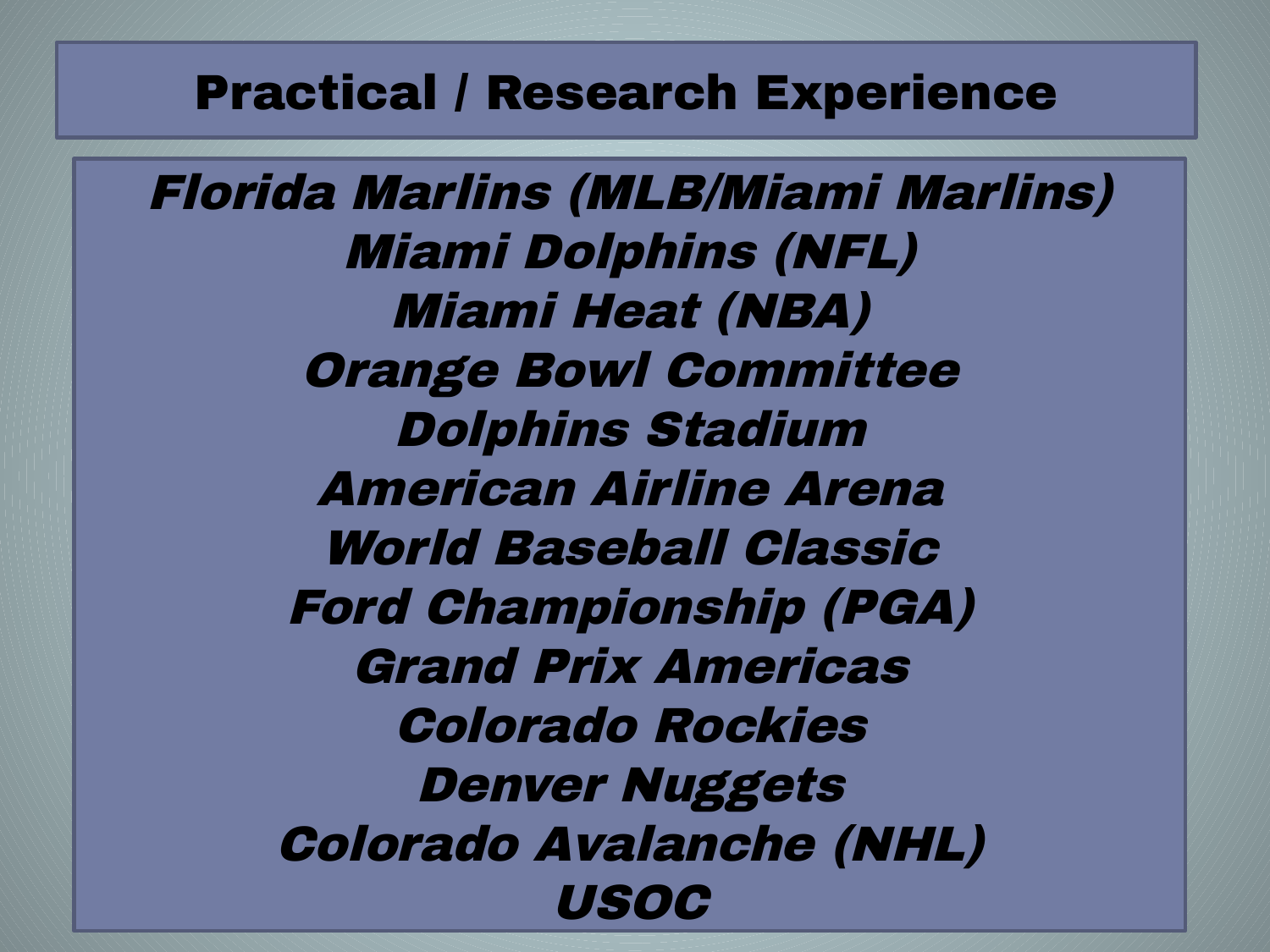

#
Practical / Research Experience
Florida Marlins (MLB/Miami Marlins)
Miami Dolphins (NFL)
Miami Heat (NBA)
Orange Bowl Committee
Dolphins Stadium
American Airline Arena
World Baseball Classic
Ford Championship (PGA)
Grand Prix Americas
Colorado Rockies
Denver Nuggets
Colorado Avalanche (NHL)
USOC